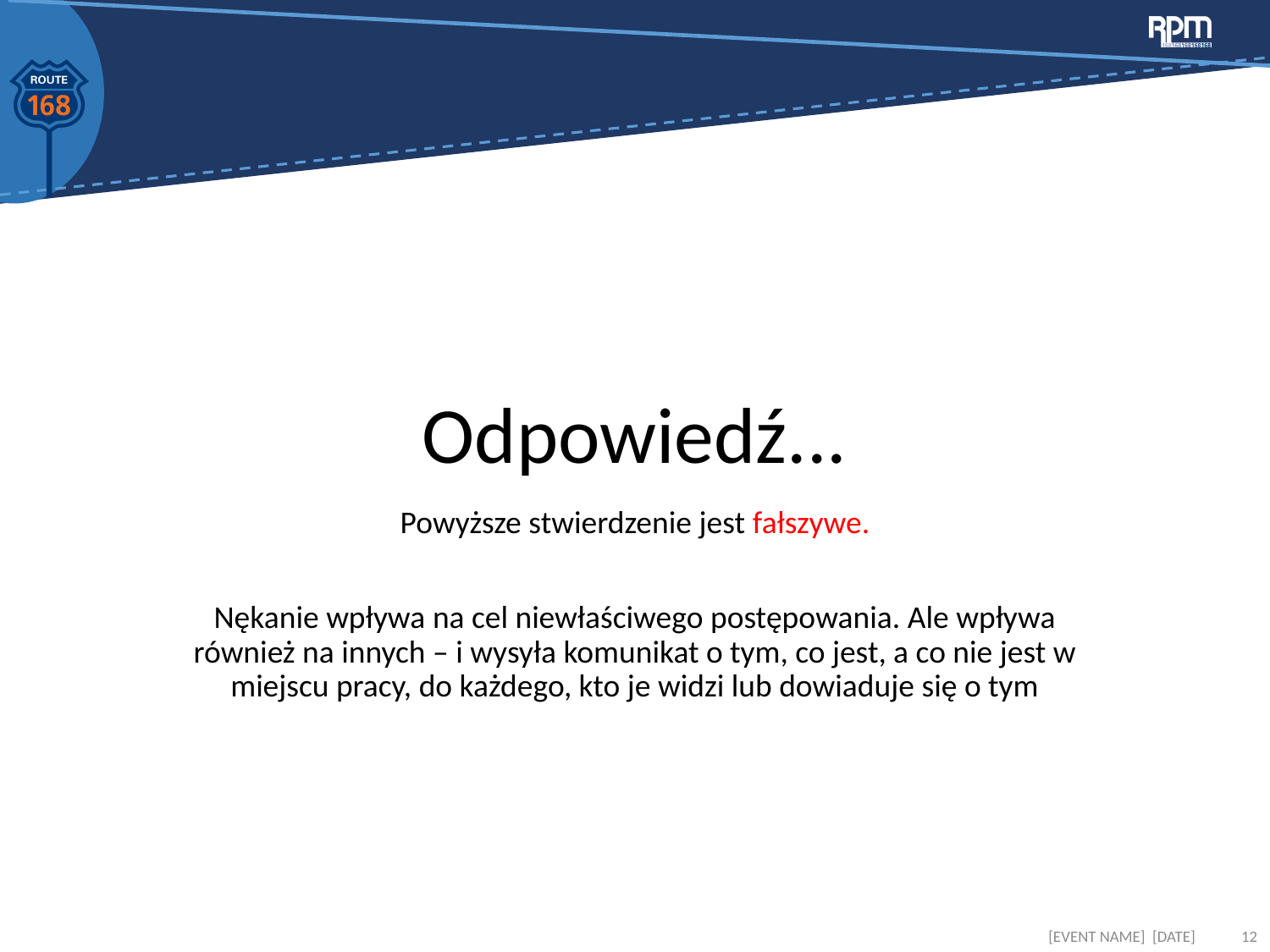

# Odpowiedź...
Powyższe stwierdzenie jest fałszywe.

Nękanie wpływa na cel niewłaściwego postępowania. Ale wpływa również na innych – i wysyła komunikat o tym, co jest, a co nie jest w miejscu pracy, do każdego, kto je widzi lub dowiaduje się o tym
[EVENT NAME]  [DATE]
12